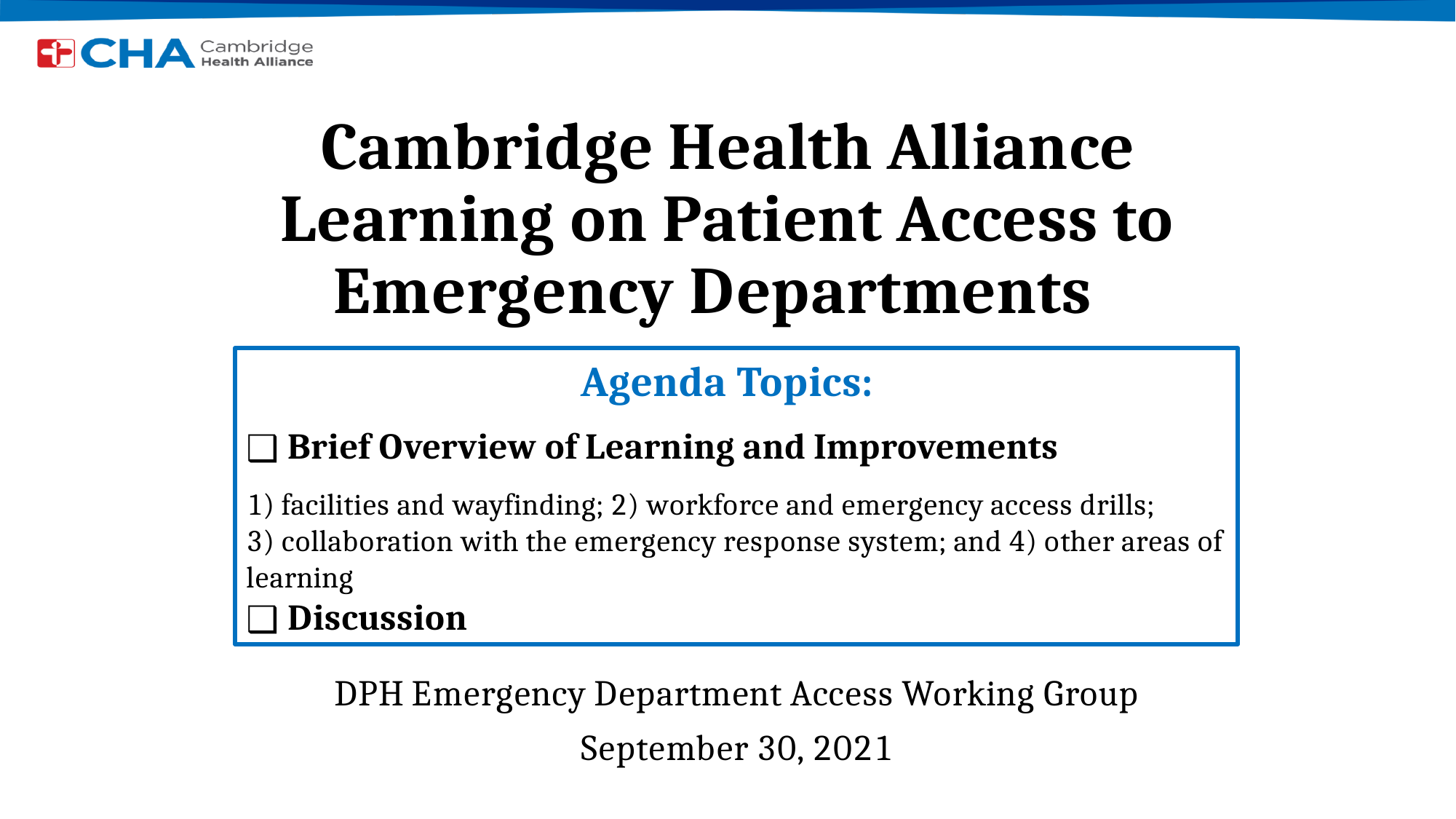

# Cambridge Health Alliance Learning on Patient Access to Emergency Departments
Agenda Topics:
Brief Overview of Learning and Improvements
1) facilities and wayfinding; 2) workforce and emergency access drills;
3) collaboration with the emergency response system; and 4) other areas of learning
Discussion
DPH Emergency Department Access Working Group
September 30, 2021